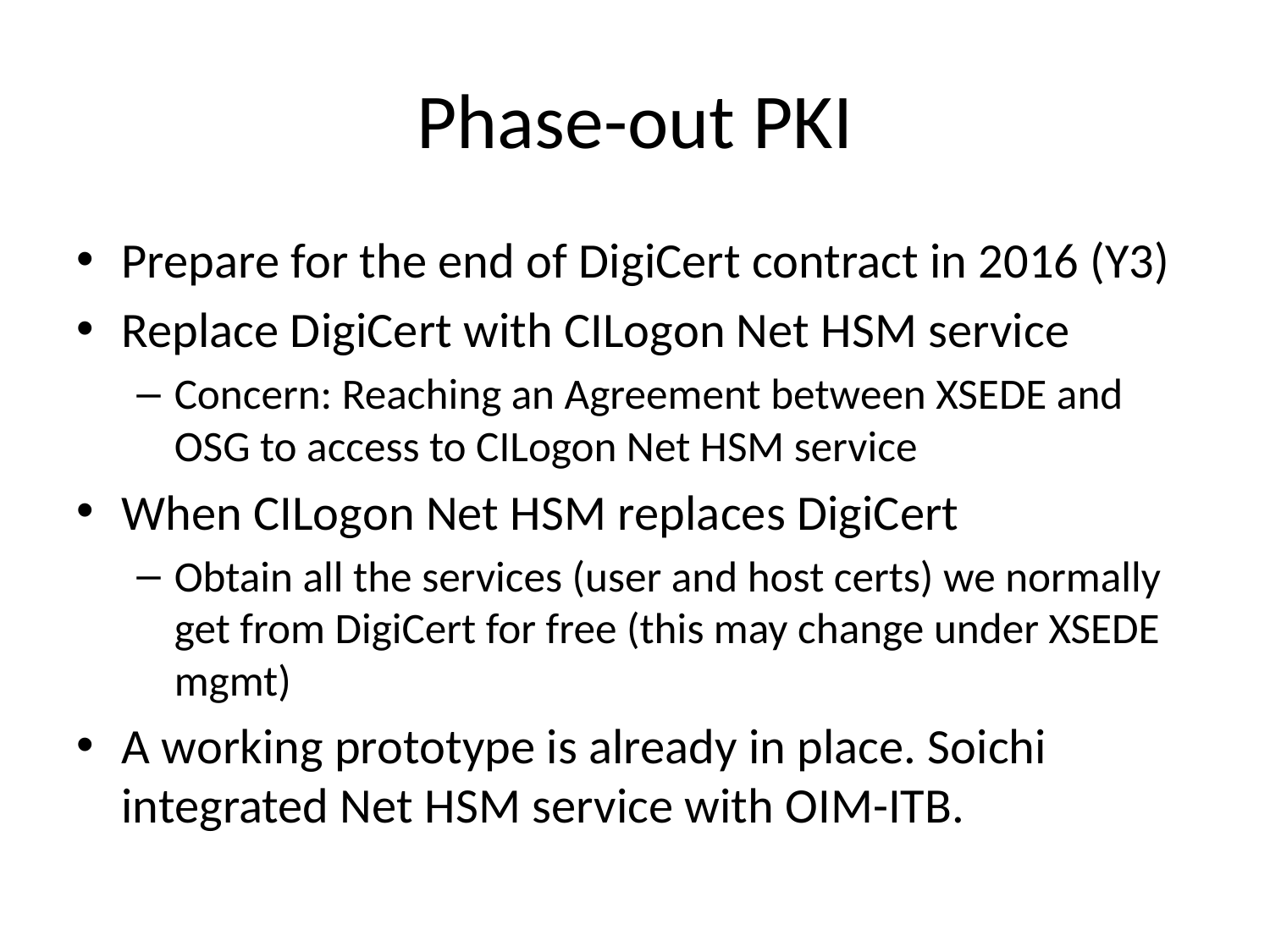

# Phase-out PKI
Prepare for the end of DigiCert contract in 2016 (Y3)
Replace DigiCert with CILogon Net HSM service
Concern: Reaching an Agreement between XSEDE and OSG to access to CILogon Net HSM service
When CILogon Net HSM replaces DigiCert
Obtain all the services (user and host certs) we normally get from DigiCert for free (this may change under XSEDE mgmt)
A working prototype is already in place. Soichi integrated Net HSM service with OIM-ITB.